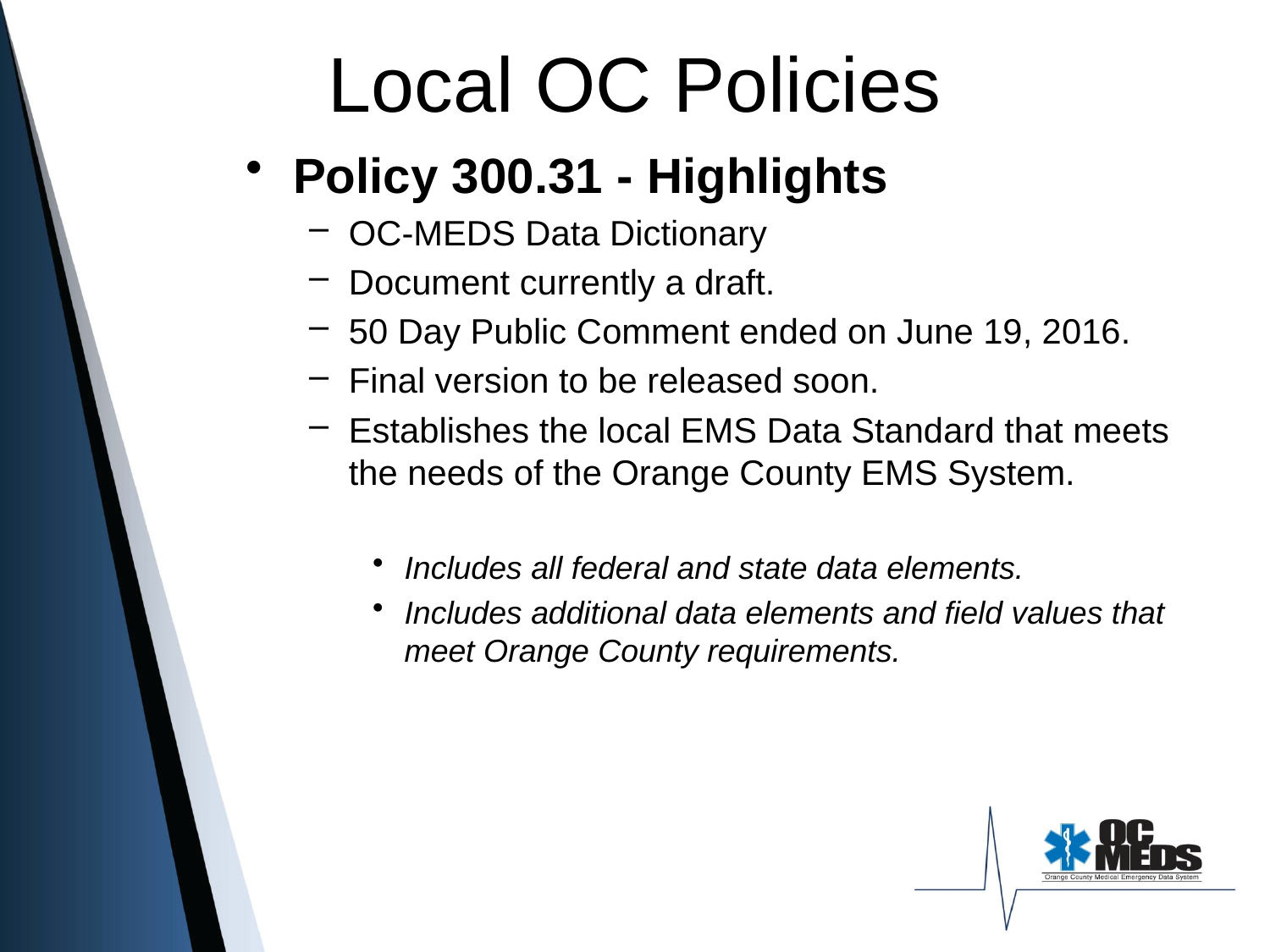

# Local OC Policies
Policy 300.31 - Highlights
OC-MEDS Data Dictionary
Document currently a draft.
50 Day Public Comment ended on June 19, 2016.
Final version to be released soon.
Establishes the local EMS Data Standard that meets the needs of the Orange County EMS System.

Includes all federal and state data elements.
Includes additional data elements and field values that meet Orange County requirements.